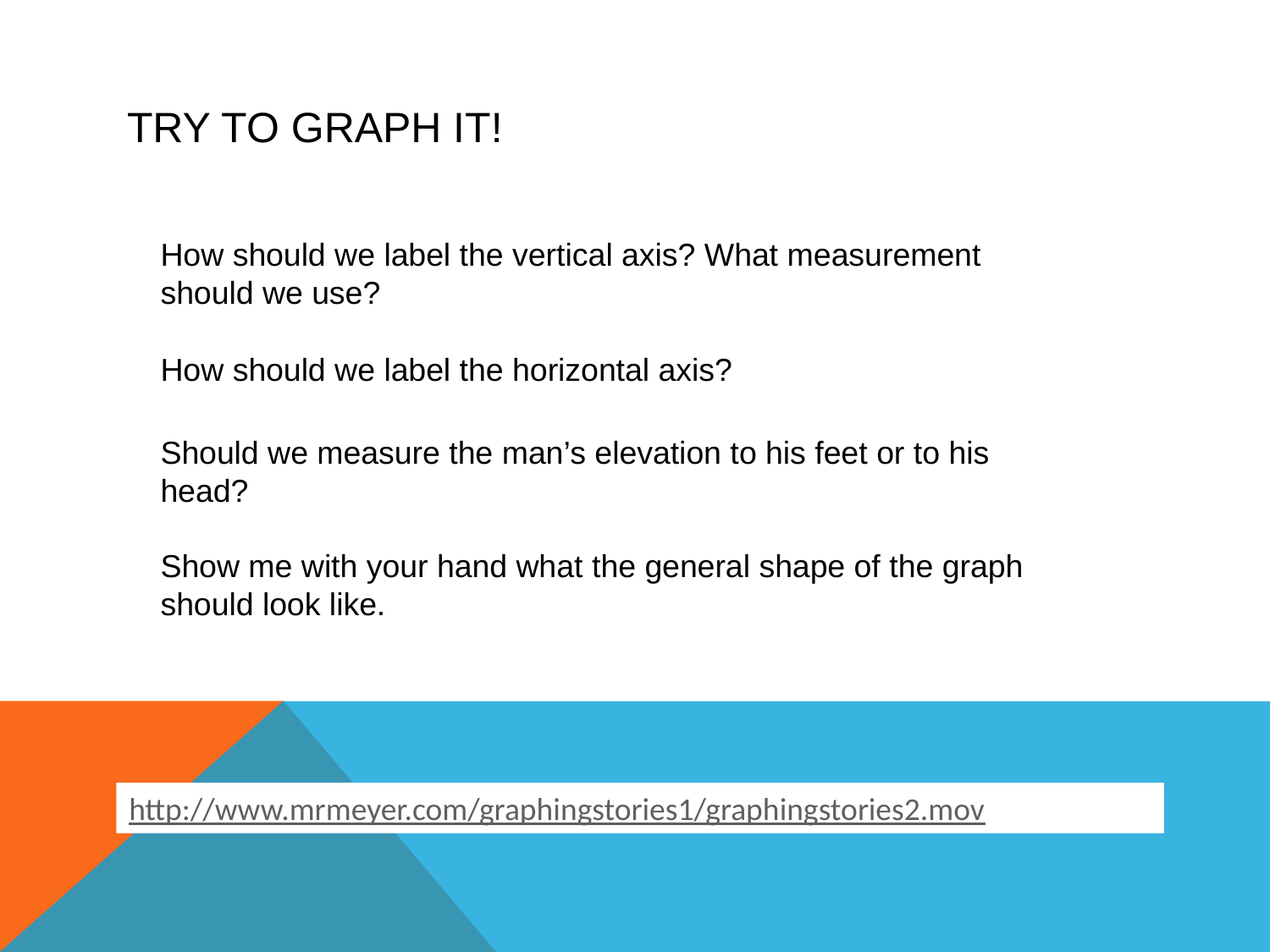

# Try to Graph it!
How should we label the vertical axis? What measurement should we use?
How should we label the horizontal axis?
Should we measure the man’s elevation to his feet or to his head?
Show me with your hand what the general shape of the graph should look like.
http://www.mrmeyer.com/graphingstories1/graphingstories2.mov